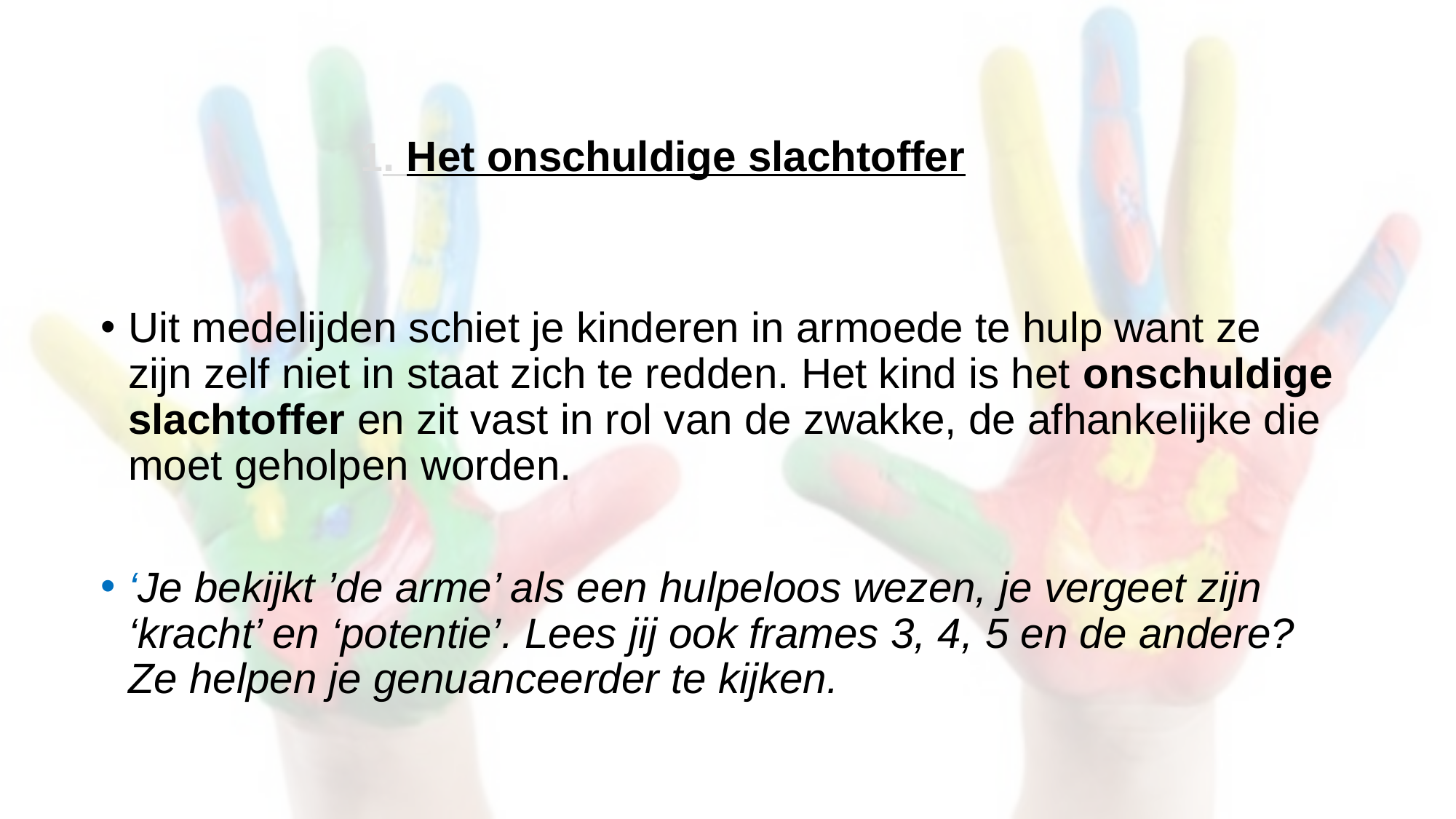

# 1. Het onschuldige slachtoffer
Uit medelijden schiet je kinderen in armoede te hulp want ze zijn zelf niet in staat zich te redden. Het kind is het onschuldige slachtoffer en zit vast in rol van de zwakke, de afhankelijke die moet geholpen worden.

‘Je bekijkt ’de arme’ als een hulpeloos wezen, je vergeet zijn ‘kracht’ en ‘potentie’. Lees jij ook frames 3, 4, 5 en de andere? Ze helpen je genuanceerder te kijken.